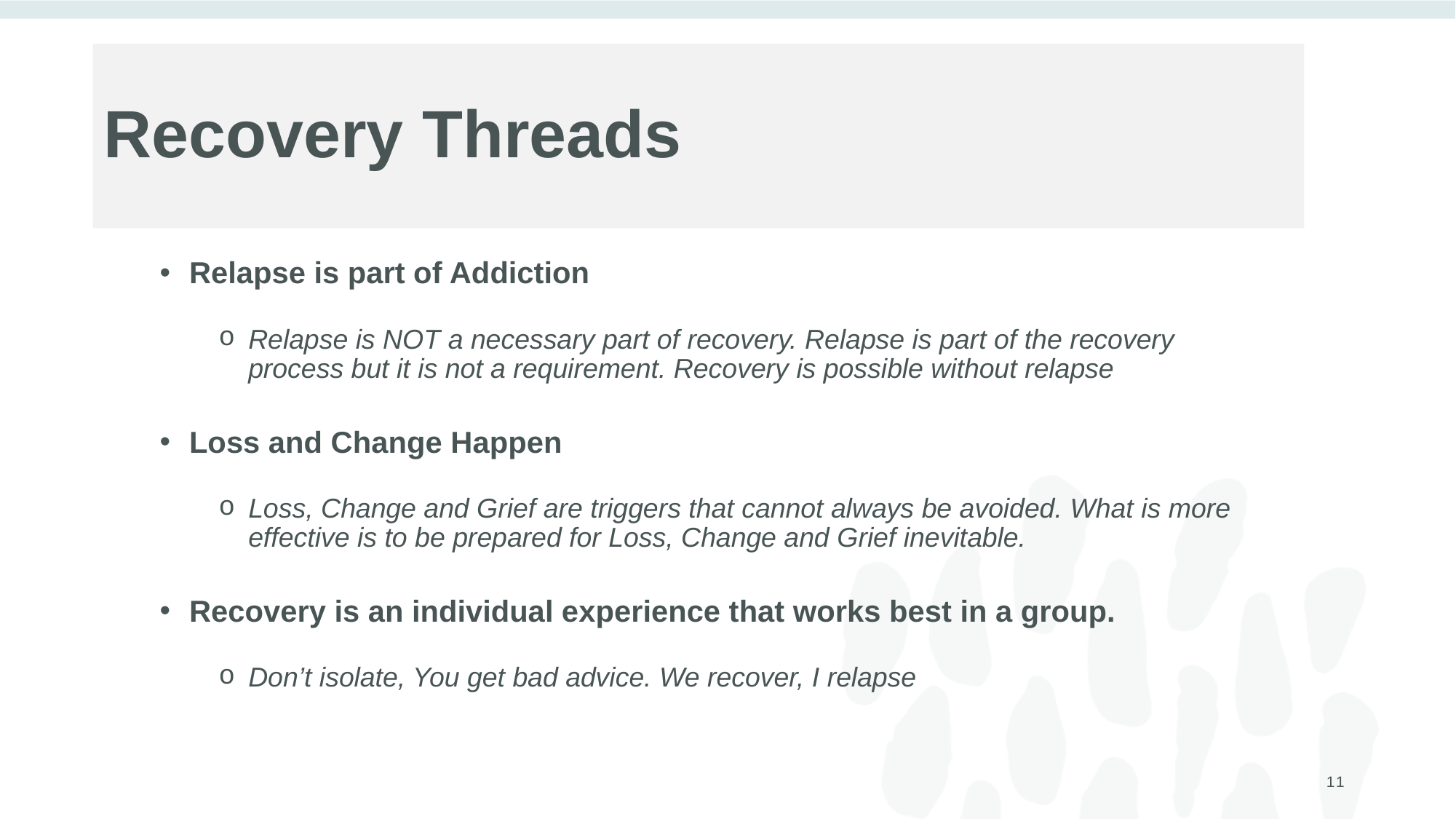

# Recovery Threads
Relapse is part of Addiction
Relapse is NOT a necessary part of recovery. Relapse is part of the recovery process but it is not a requirement. Recovery is possible without relapse
Loss and Change Happen
Loss, Change and Grief are triggers that cannot always be avoided. What is more effective is to be prepared for Loss, Change and Grief inevitable.
Recovery is an individual experience that works best in a group.
Don’t isolate, You get bad advice. We recover, I relapse

11